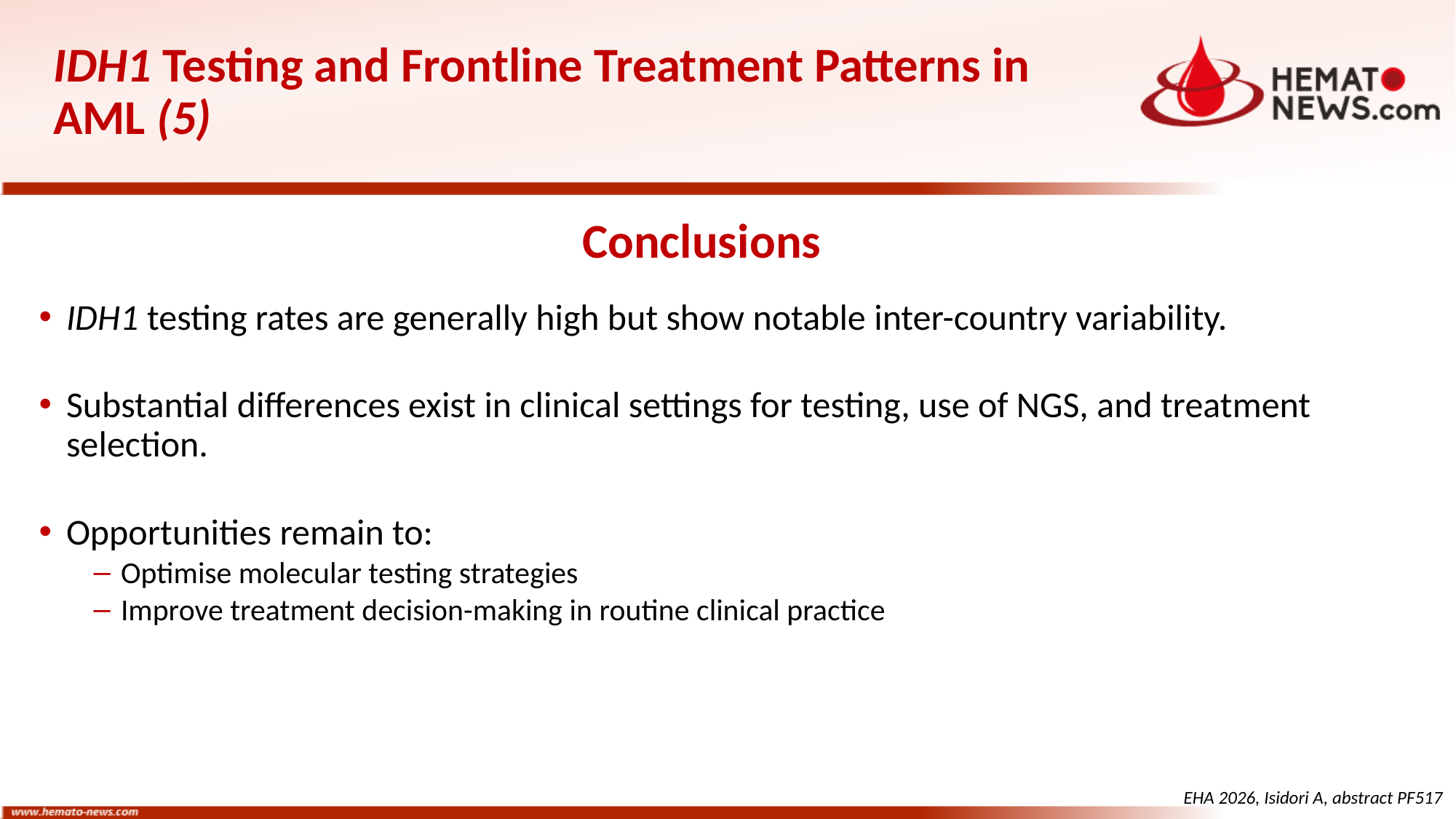

# IDH1 Testing and Frontline Treatment Patterns in AML (5)
Conclusions
IDH1 testing rates are generally high but show notable inter-country variability.

Substantial differences exist in clinical settings for testing, use of NGS, and treatment selection.

Opportunities remain to:
Optimise molecular testing strategies
Improve treatment decision-making in routine clinical practice

EHA 2026, Isidori A, abstract PF517